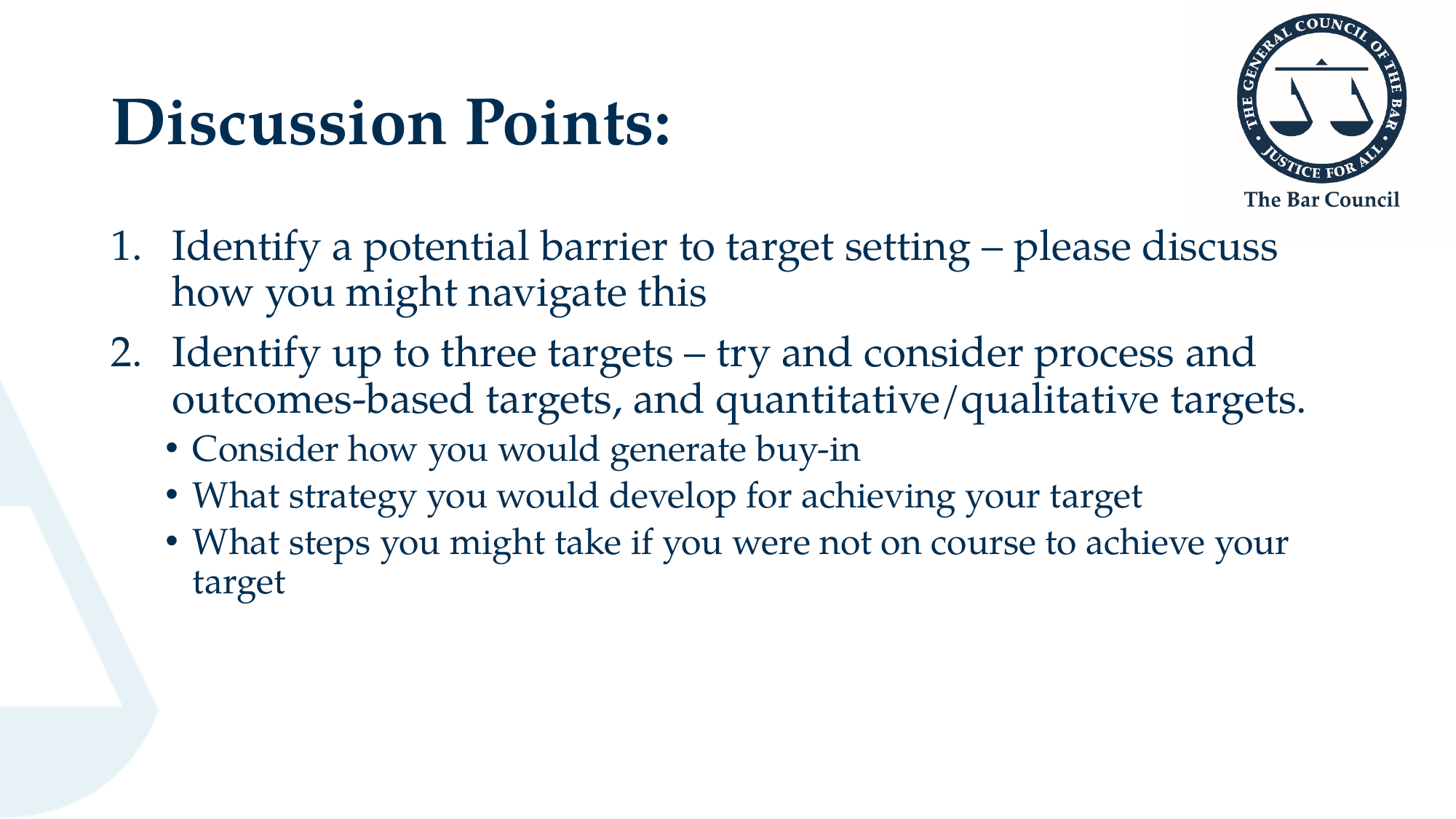

# Discussion Points:
Identify a potential barrier to target setting – please discuss how you might navigate this
Identify up to three targets – try and consider process and outcomes-based targets, and quantitative/qualitative targets.
Consider how you would generate buy-in
What strategy you would develop for achieving your target
What steps you might take if you were not on course to achieve your target